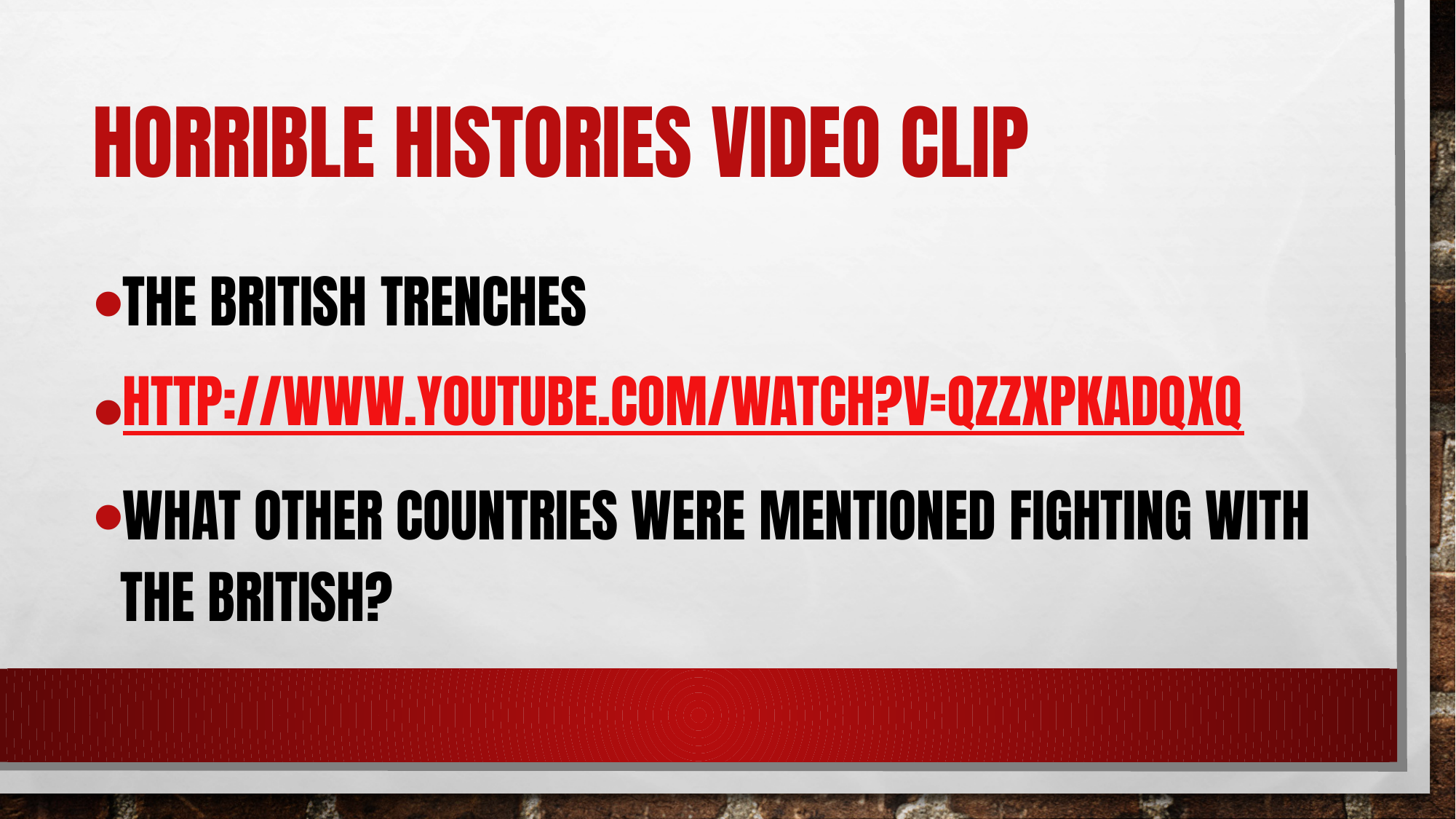

# Horrible Histories Video Clip
The British Trenches
http://www.youtube.com/watch?v=qzzXPkAdQXQ
What other countries were mentioned fighting with the british?